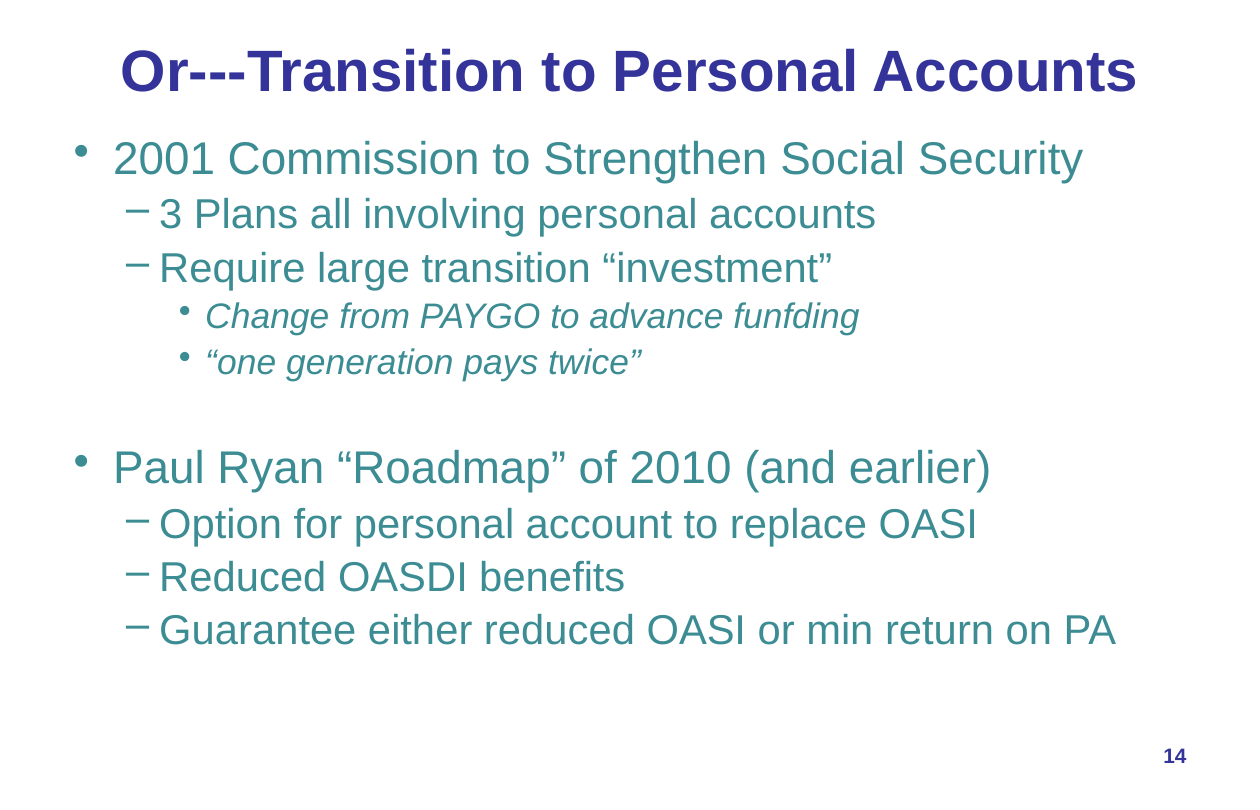

# Or---Transition to Personal Accounts
2001 Commission to Strengthen Social Security
3 Plans all involving personal accounts
Require large transition “investment”
Change from PAYGO to advance funfding
“one generation pays twice”

Paul Ryan “Roadmap” of 2010 (and earlier)
Option for personal account to replace OASI
Reduced OASDI benefits
Guarantee either reduced OASI or min return on PA
14